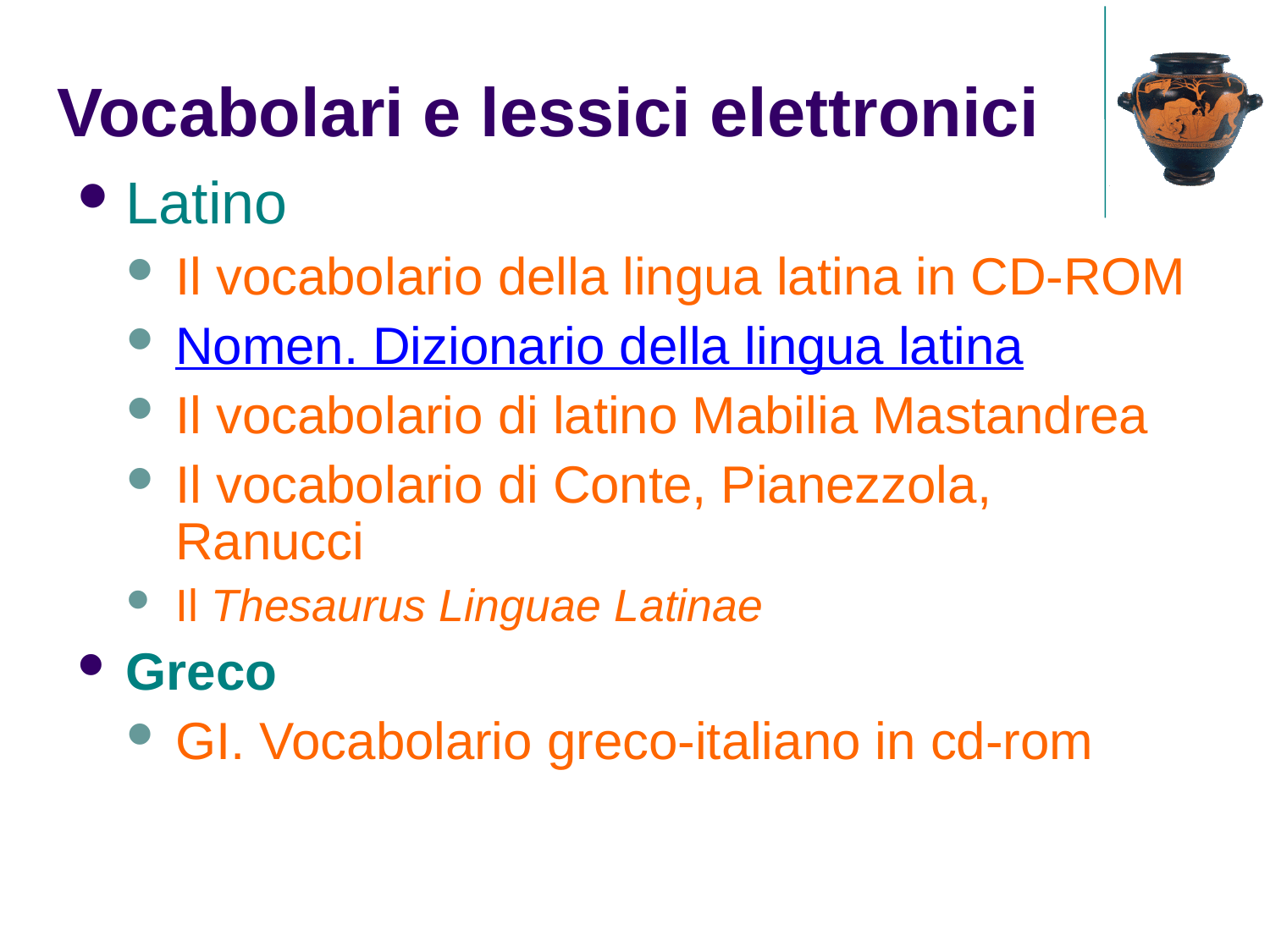

Vocabolari e lessici elettronici
Latino
Il vocabolario della lingua latina in CD-ROM
Nomen. Dizionario della lingua latina
Il vocabolario di latino Mabilia Mastandrea
Il vocabolario di Conte, Pianezzola, Ranucci
Il Thesaurus Linguae Latinae
Greco
GI. Vocabolario greco-italiano in cd-rom